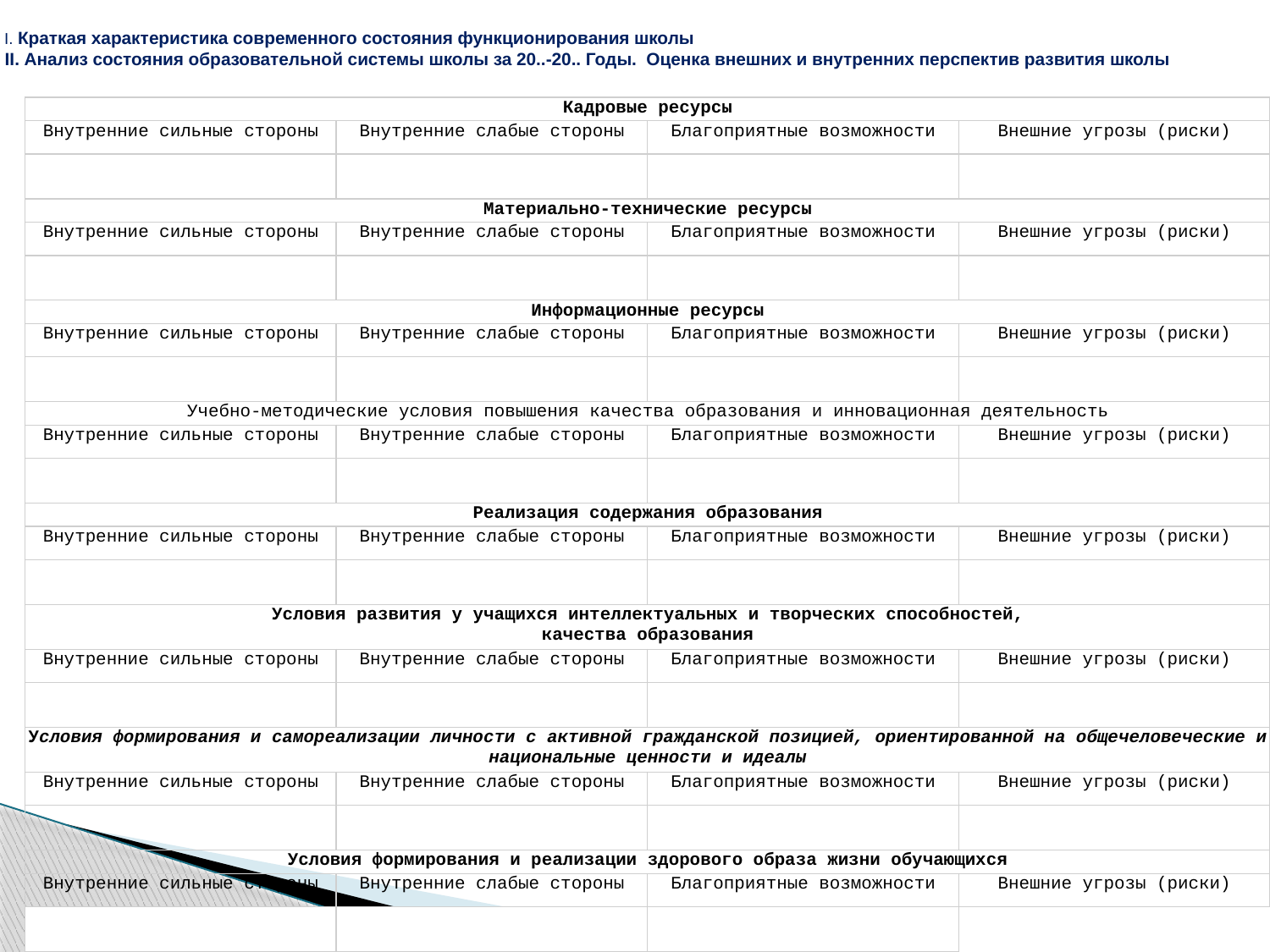

I. Краткая характеристика современного состояния функционирования школы
 II. Анализ состояния образовательной системы школы за 20..-20.. Годы.  Оценка внешних и внутренних перспектив развития школы

| Кадровые ресурсы |  |  |  |
| --- | --- | --- | --- |
| Внутренние сильные стороны | Внутренние слабые стороны | Благоприятные возможности | Внешние угрозы (риски) |
|  |  |  |  |
| Материально-технические ресурсы |  |  |  |
| Внутренние сильные стороны | Внутренние слабые стороны | Благоприятные возможности | Внешние угрозы (риски) |
|  |  |  |  |
| Информационные ресурсы |  |  |  |
| Внутренние сильные стороны | Внутренние слабые стороны | Благоприятные возможности | Внешние угрозы (риски) |
|  |  |  |  |
| Учебно-методические условия повышения качества образования и инновационная деятельность |  |  |  |
| Внутренние сильные стороны | Внутренние слабые стороны | Благоприятные возможности | Внешние угрозы (риски) |
|  |  |  |  |
| Реализация содержания образования |  |  |  |
| Внутренние сильные стороны | Внутренние слабые стороны | Благоприятные возможности | Внешние угрозы (риски) |
|  |  |  |  |
| Условия развития у учащихся интеллектуальных и творческих способностей, качества образования |  |  |  |
| Внутренние сильные стороны | Внутренние слабые стороны | Благоприятные возможности | Внешние угрозы (риски) |
|  |  |  |  |
| Условия формирования и самореализации личности с активной гражданской позицией, ориентированной на общечеловеческие и национальные ценности и идеалы |  |  |  |
| Внутренние сильные стороны | Внутренние слабые стороны | Благоприятные возможности | Внешние угрозы (риски) |
|  |  |  |  |
| Условия формирования и реализации здорового образа жизни обучающихся |  |  |  |
| Внутренние сильные стороны | Внутренние слабые стороны | Благоприятные возможности | Внешние угрозы (риски) |
|  |  |  |  |